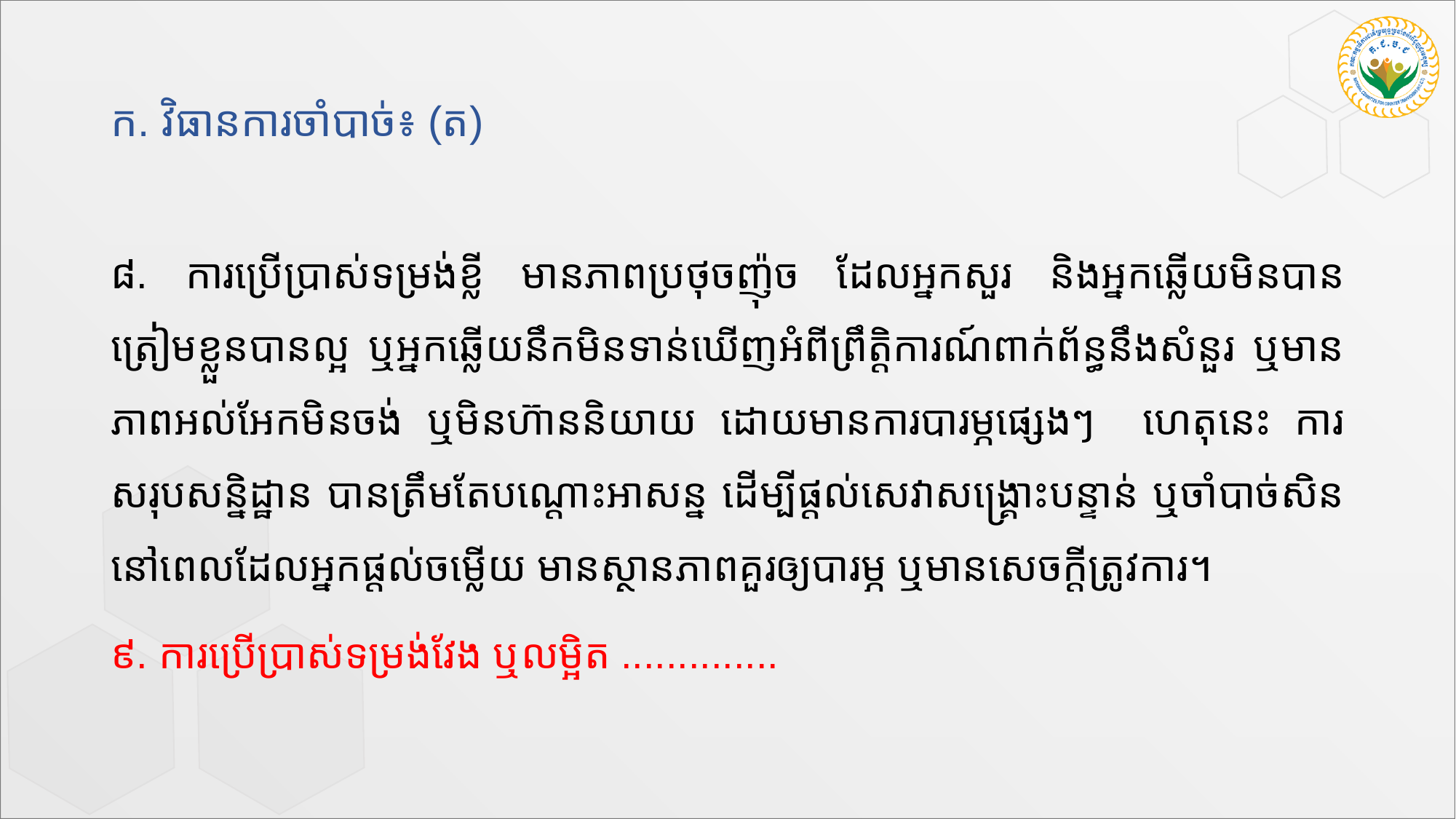

# ក.​ វិធានការចាំបាច់៖ (ត)
៨. ការប្រើប្រាស់ទម្រង់ខ្លី មានភាពប្រថុចញ៉ុច ដែលអ្នកសួរ និងអ្នកឆ្លើយមិនបានត្រៀមខ្លួនបានល្អ ឬអ្នកឆ្លើយនឹកមិនទាន់ឃើញអំពីព្រឹត្តិការណ៍ពាក់ព័ន្ធនឹងសំនួរ ឬមាន ភាពអល់អែកមិនចង់ ឬមិនហ៊ាននិយាយ ដោយមានការបារម្ភផ្សេងៗ  ហេតុនេះ ការសរុបសន្និដ្ឋាន បានត្រឹមតែបណ្តោះអាសន្ន ដើម្បីផ្តល់សេវាសង្គ្រោះបន្ទាន់ ឬចាំបាច់សិន នៅពេលដែលអ្នកផ្តល់ចម្លើយ មានស្ថានភាពគួរឲ្យបារម្ភ ឬមានសេចក្តីត្រូវការ។
៩. ការប្រើប្រាស់ទម្រង់វែង ឬលម្អិត ..............